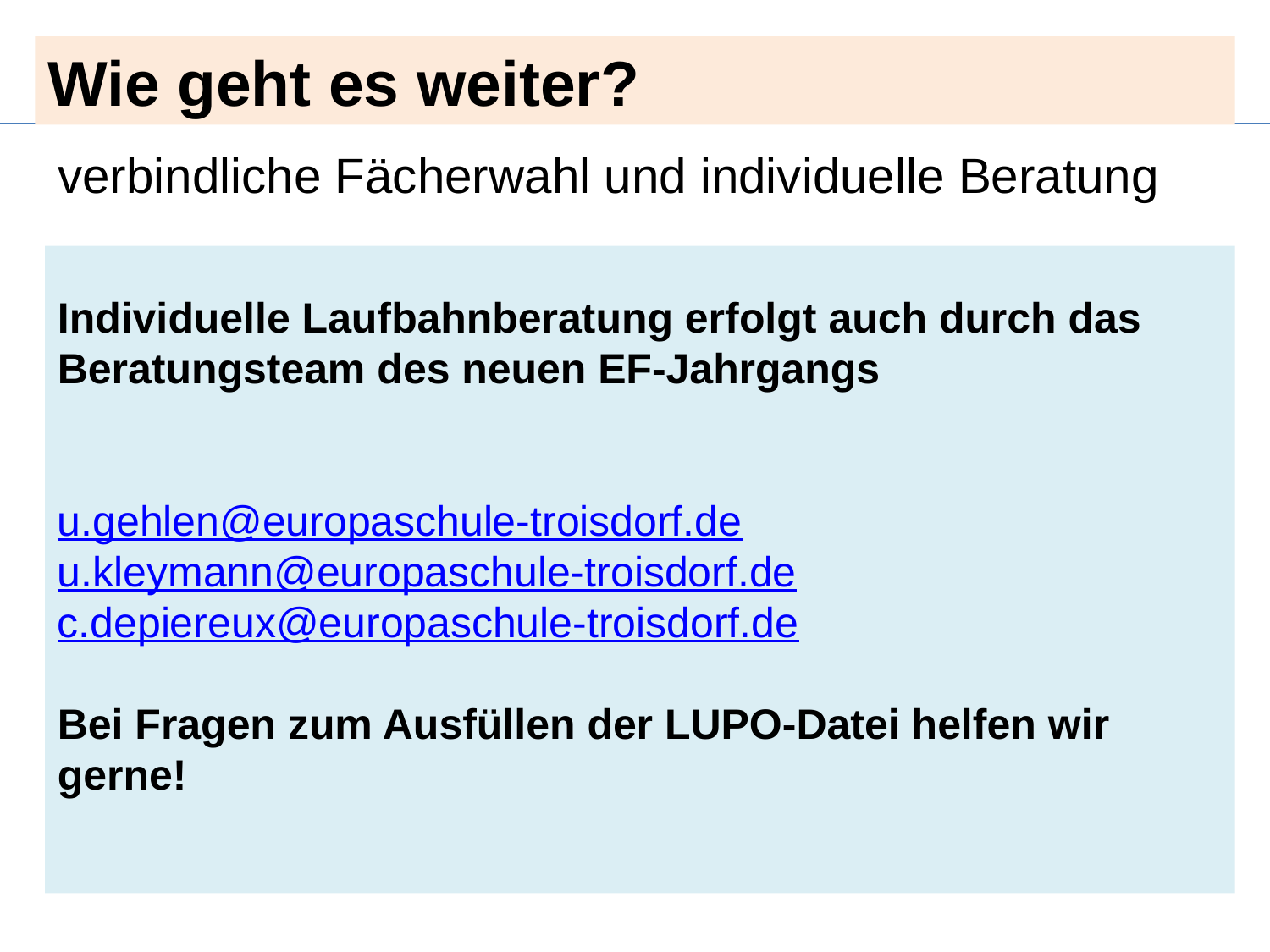

Wie geht es weiter?
verbindliche Fächerwahl und individuelle Beratung

Individuelle Laufbahnberatung erfolgt auch durch das Beratungsteam des neuen EF-Jahrgangs

u.gehlen@europaschule-troisdorf.de
u.kleymann@europaschule-troisdorf.de
c.depiereux@europaschule-troisdorf.de

Bei Fragen zum Ausfüllen der LUPO-Datei helfen wir gerne!